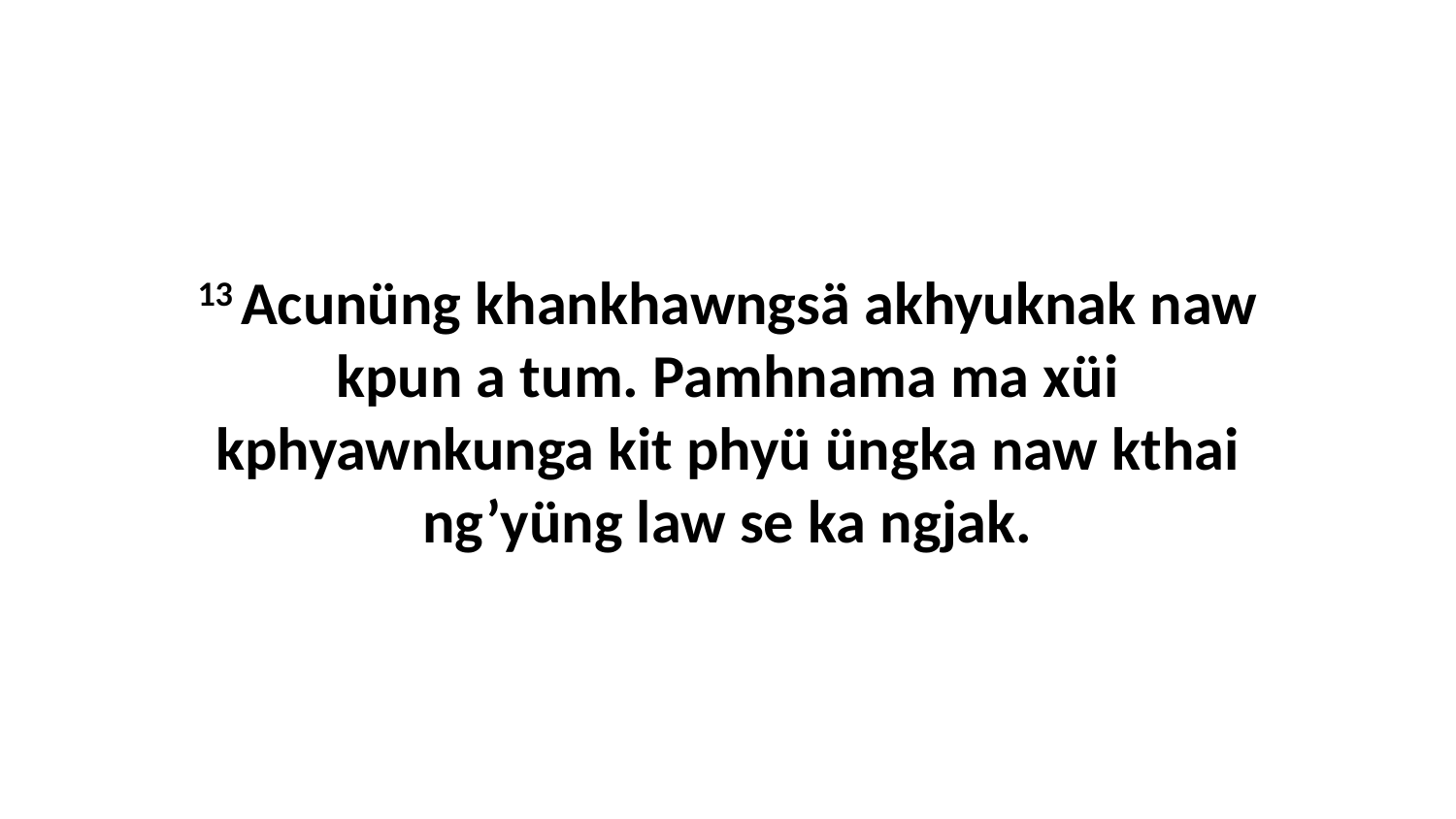

13 Acunüng khankhawngsä akhyuknak naw kpun a tum. Pamhnama ma xüi kphyawnkunga kit phyü üngka naw kthai ng’yüng law se ka ngjak.